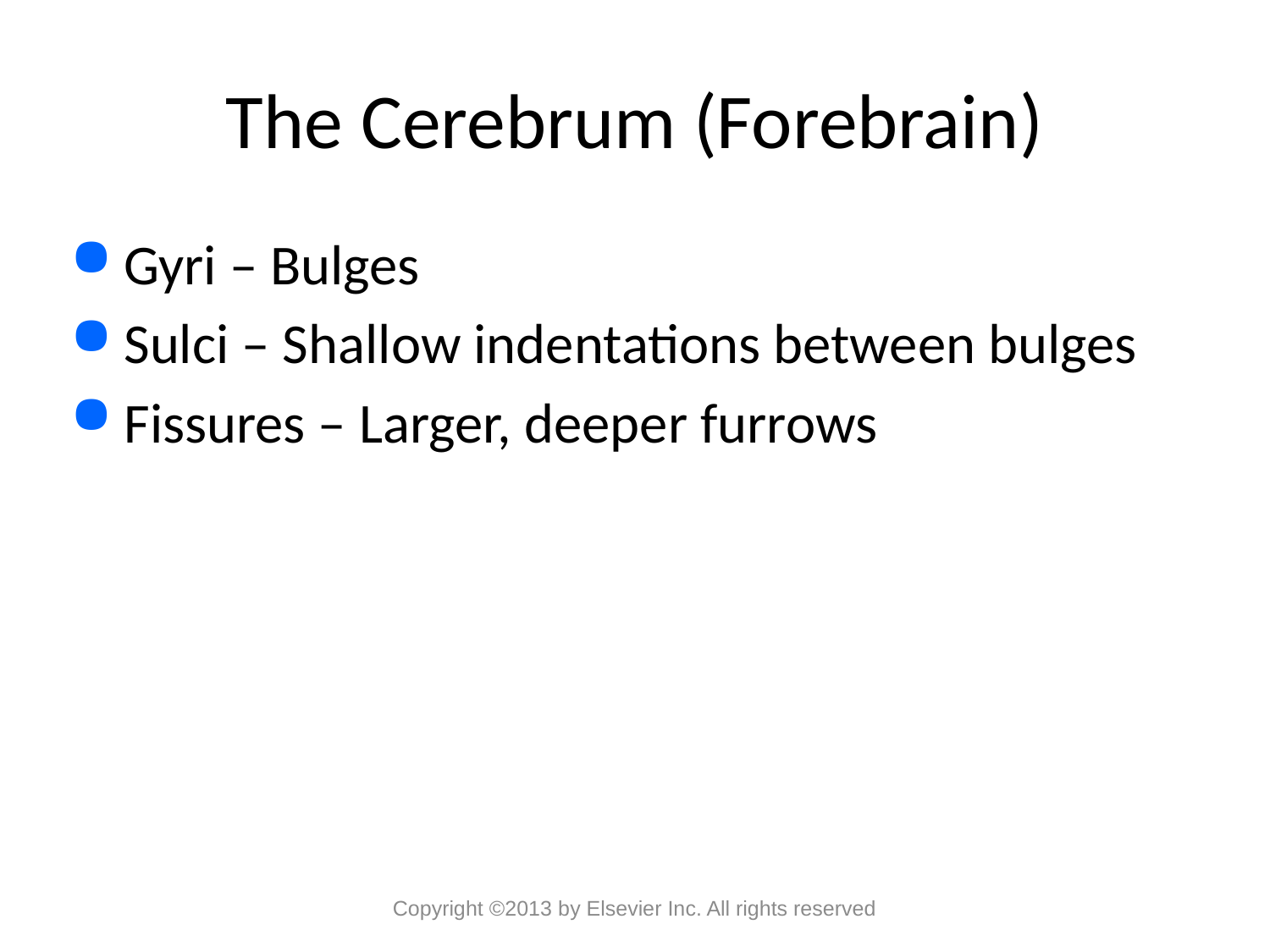

# The Cerebrum (Forebrain)
Gyri – Bulges
Sulci – Shallow indentations between bulges
Fissures – Larger, deeper furrows

Copyright ©2013 by Elsevier Inc. All rights reserved